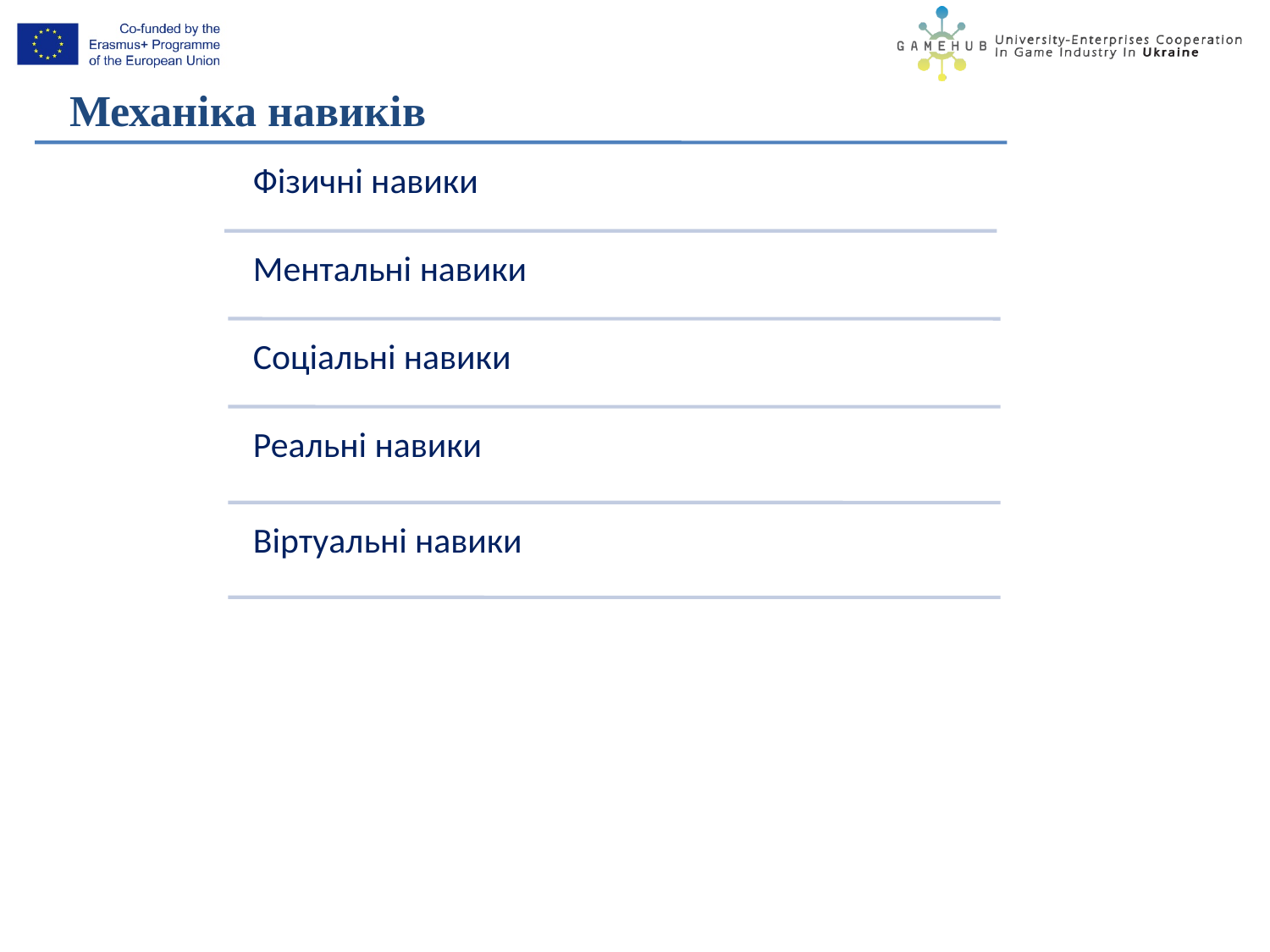

Механіка навиків

Фізичні навики
Ментальні навики
Соціальні навики
Реальні навики
Віртуальні навики